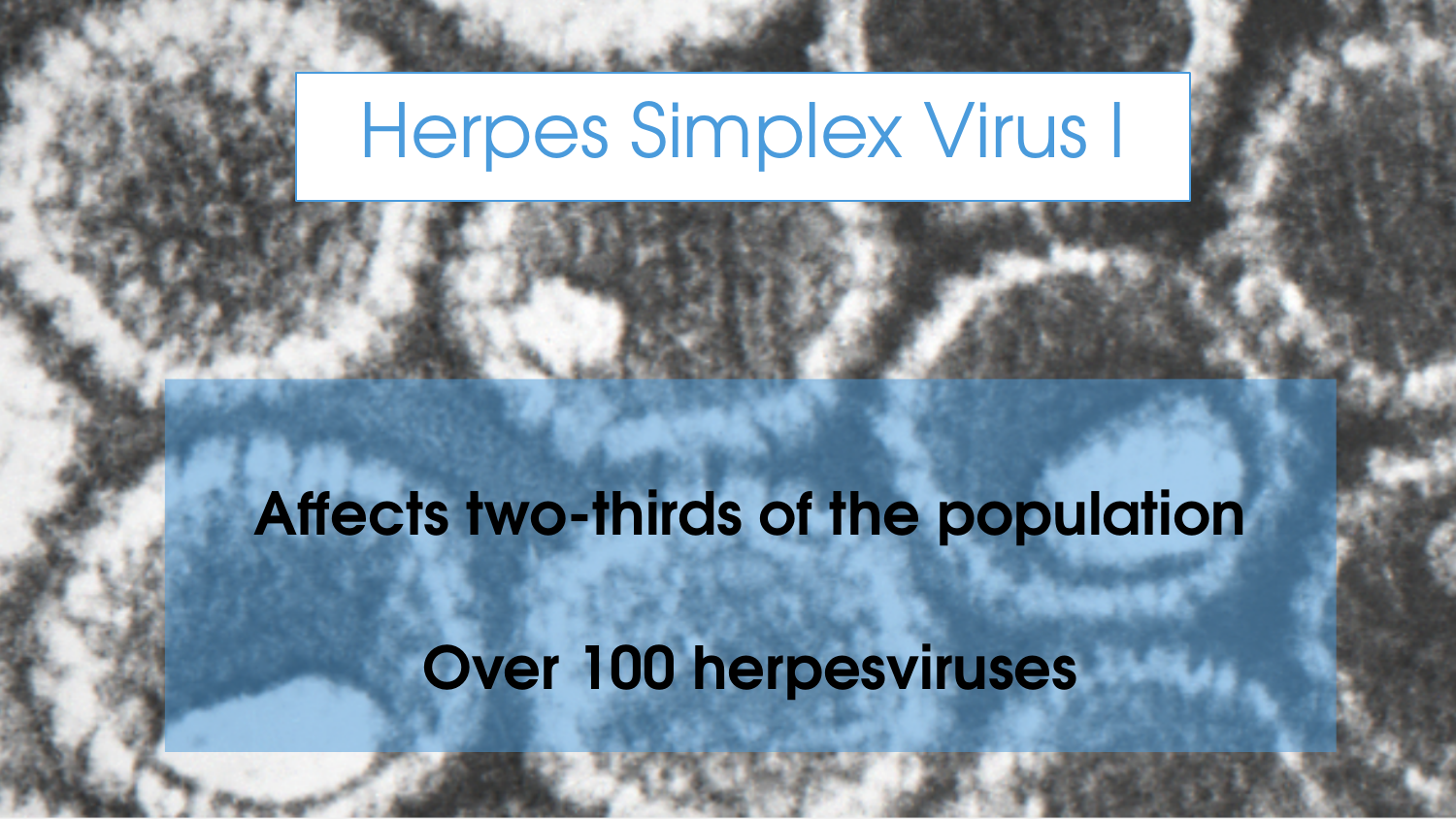

Herpes Simplex Virus I

Affects two-thirds of the population

Over 100 herpesviruses